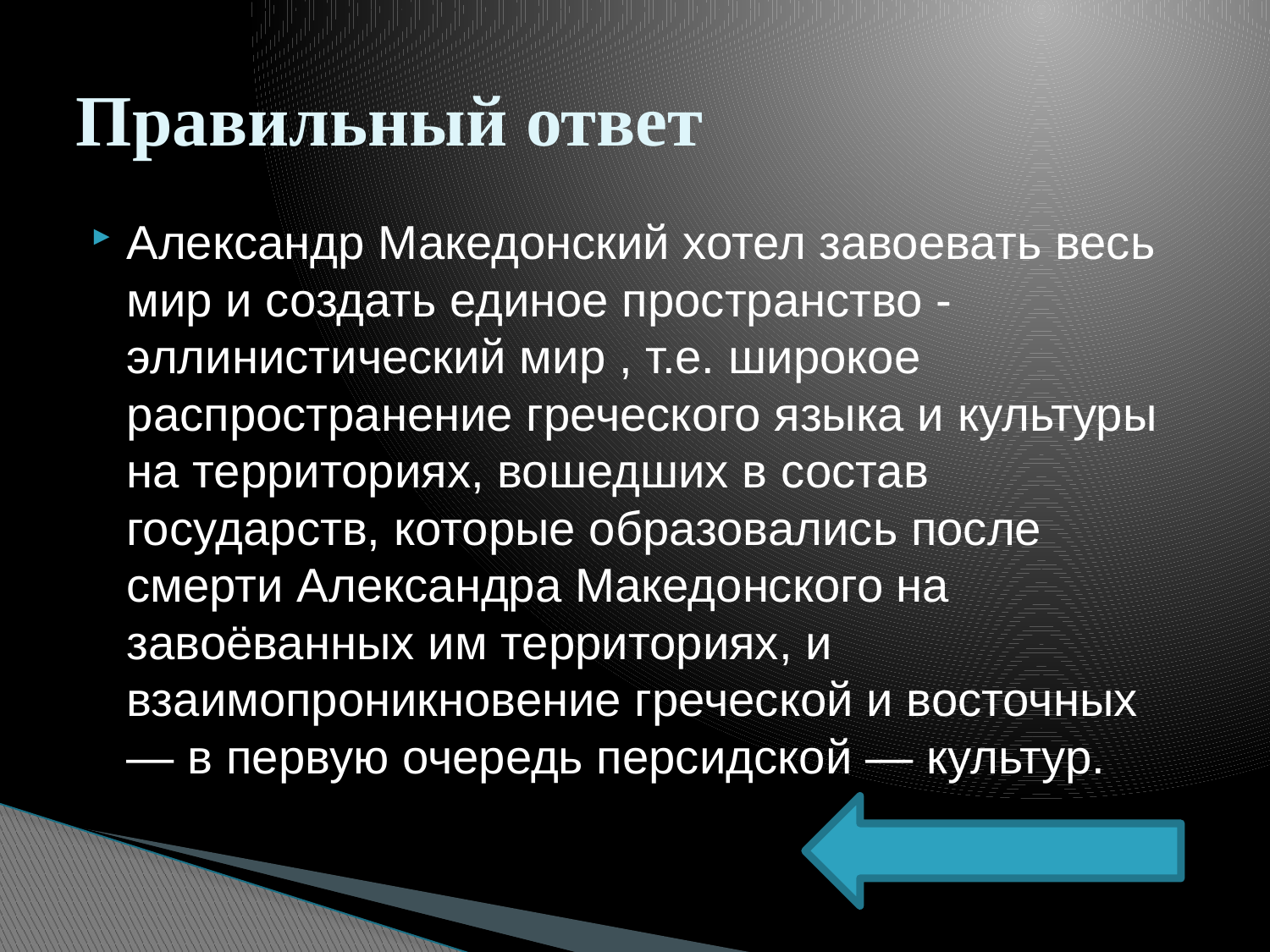

# Правильный ответ
Александр Македонский хотел завоевать весь мир и создать единое пространство - эллинистический мир , т.е. широкое распространение греческого языка и культуры на территориях, вошедших в состав государств, которые образовались после смерти Александра Македонского на завоёванных им территориях, и взаимопроникновение греческой и восточных — в первую очередь персидской — культур.